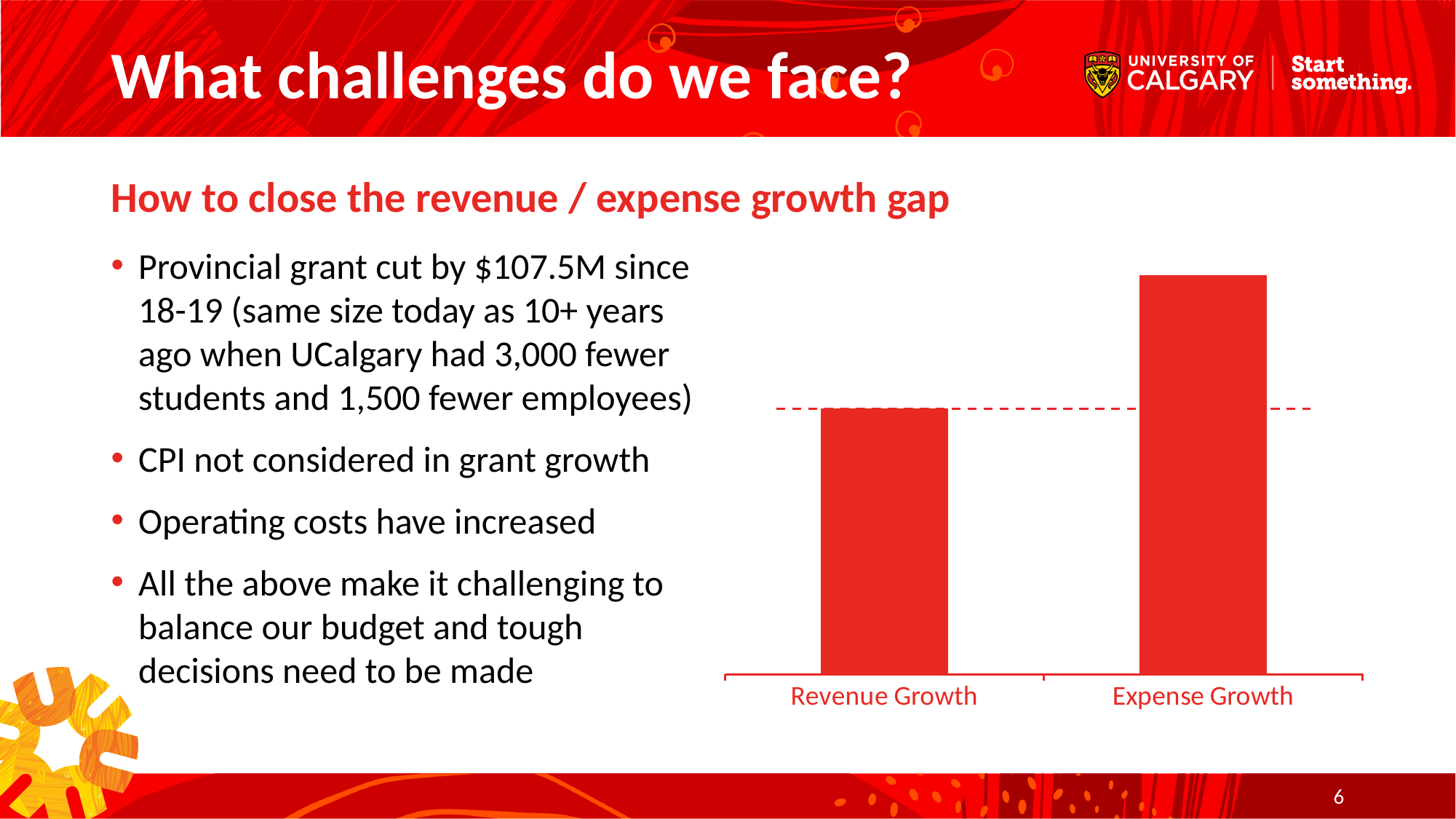

# What challenges do we face?
How to close the revenue / expense growth gap
Provincial grant cut by $107.5M since 18-19 (same size today as 10+ years ago when UCalgary had 3,000 fewer students and 1,500 fewer employees)

CPI not considered in grant growth

Operating costs have increased

All the above make it challenging to balance our budget and tough decisions need to be made

### Chart

| Category | Series 1 |
|---|---|
| Revenue Growth | 50.0 |
| Expense Growth | 75.0 |
6